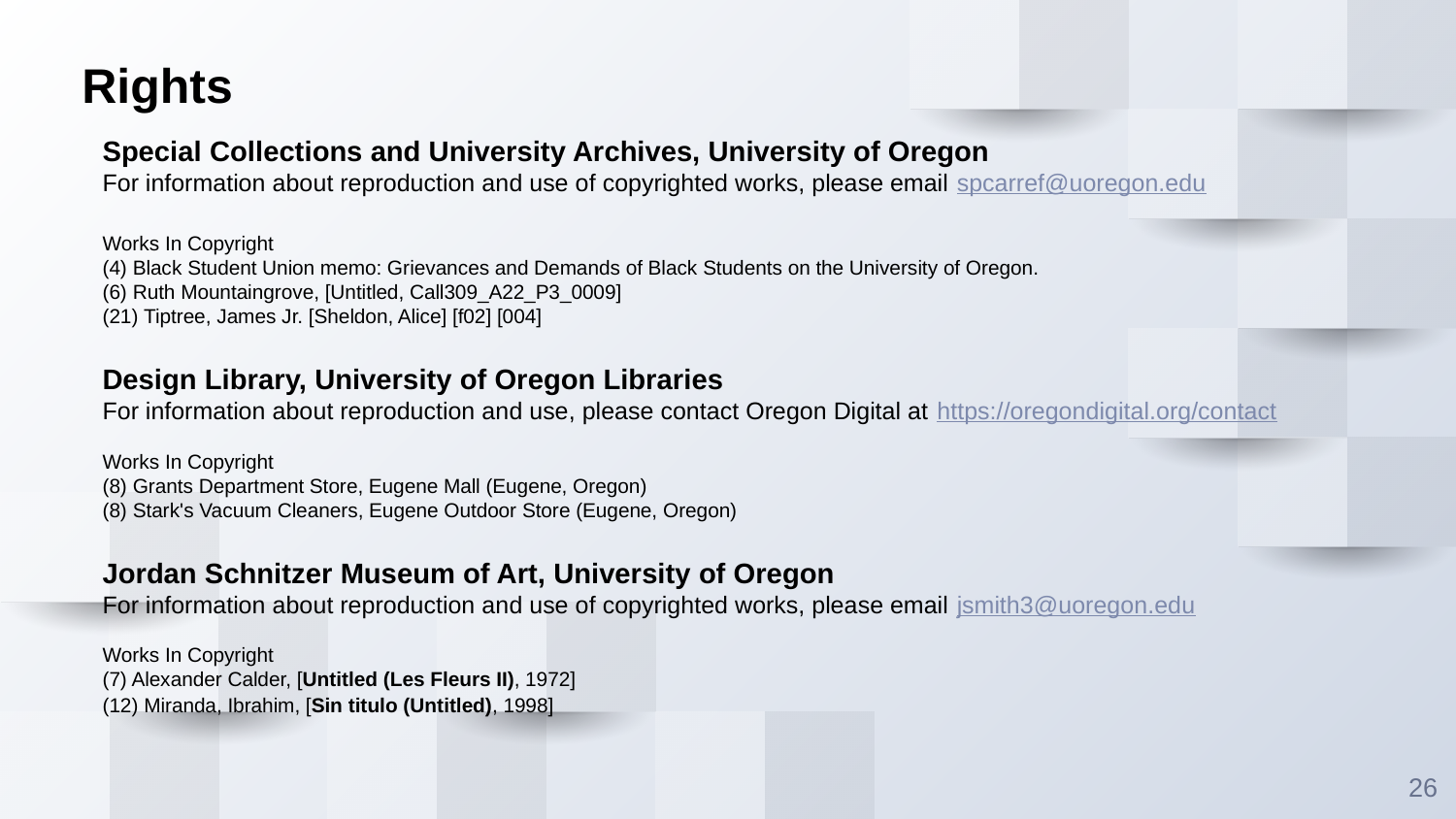

Rights
Special Collections and University Archives, University of Oregon
For information about reproduction and use of copyrighted works, please email spcarref@uoregon.edu

Works In Copyright
(4) Black Student Union memo: Grievances and Demands of Black Students on the University of Oregon.
(6) Ruth Mountaingrove, [Untitled, Call309_A22_P3_0009]
(21) Tiptree, James Jr. [Sheldon, Alice] [f02] [004]

Design Library, University of Oregon Libraries
For information about reproduction and use, please contact Oregon Digital at https://oregondigital.org/contact

Works In Copyright
(8) Grants Department Store, Eugene Mall (Eugene, Oregon)
(8) Stark's Vacuum Cleaners, Eugene Outdoor Store (Eugene, Oregon)

Jordan Schnitzer Museum of Art, University of Oregon
For information about reproduction and use of copyrighted works, please email jsmith3@uoregon.edu

Works In Copyright
(7) Alexander Calder, [Untitled (Les Fleurs II), 1972]
(12) Miranda, Ibrahim, [Sin titulo (Untitled), 1998]
26